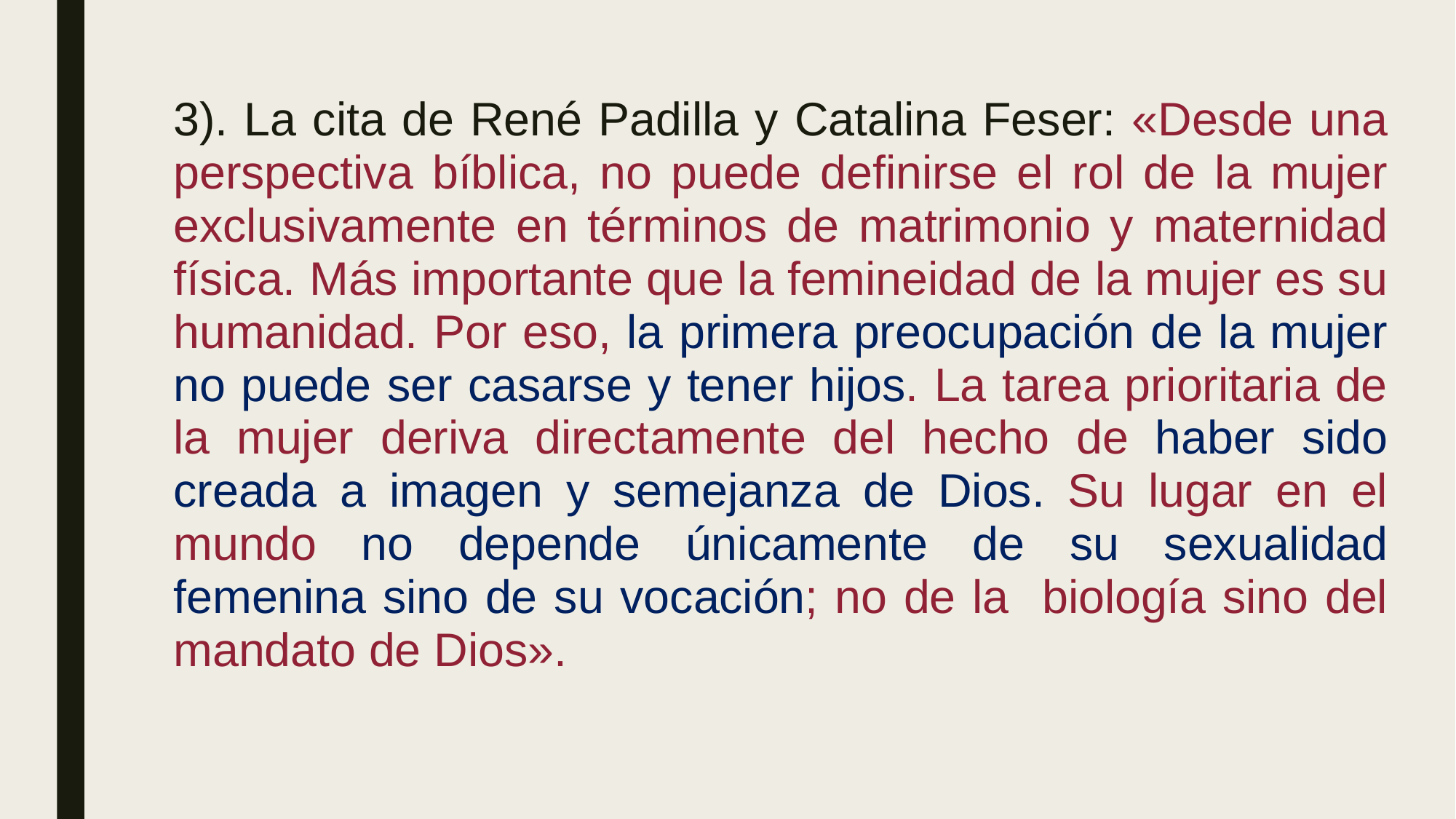

3). La cita de René Padilla y Catalina Feser: «Desde una perspectiva bíblica, no puede definirse el rol de la mujer exclusivamente en términos de matrimonio y maternidad física. Más importante que la femineidad de la mujer es su humanidad. Por eso, la primera preocupación de la mujer no puede ser casarse y tener hijos. La tarea prioritaria de la mujer deriva directamente del hecho de haber sido creada a imagen y semejanza de Dios. Su lugar en el mundo no depende únicamente de su sexualidad femenina sino de su vocación; no de la  biología sino del mandato de Dios».